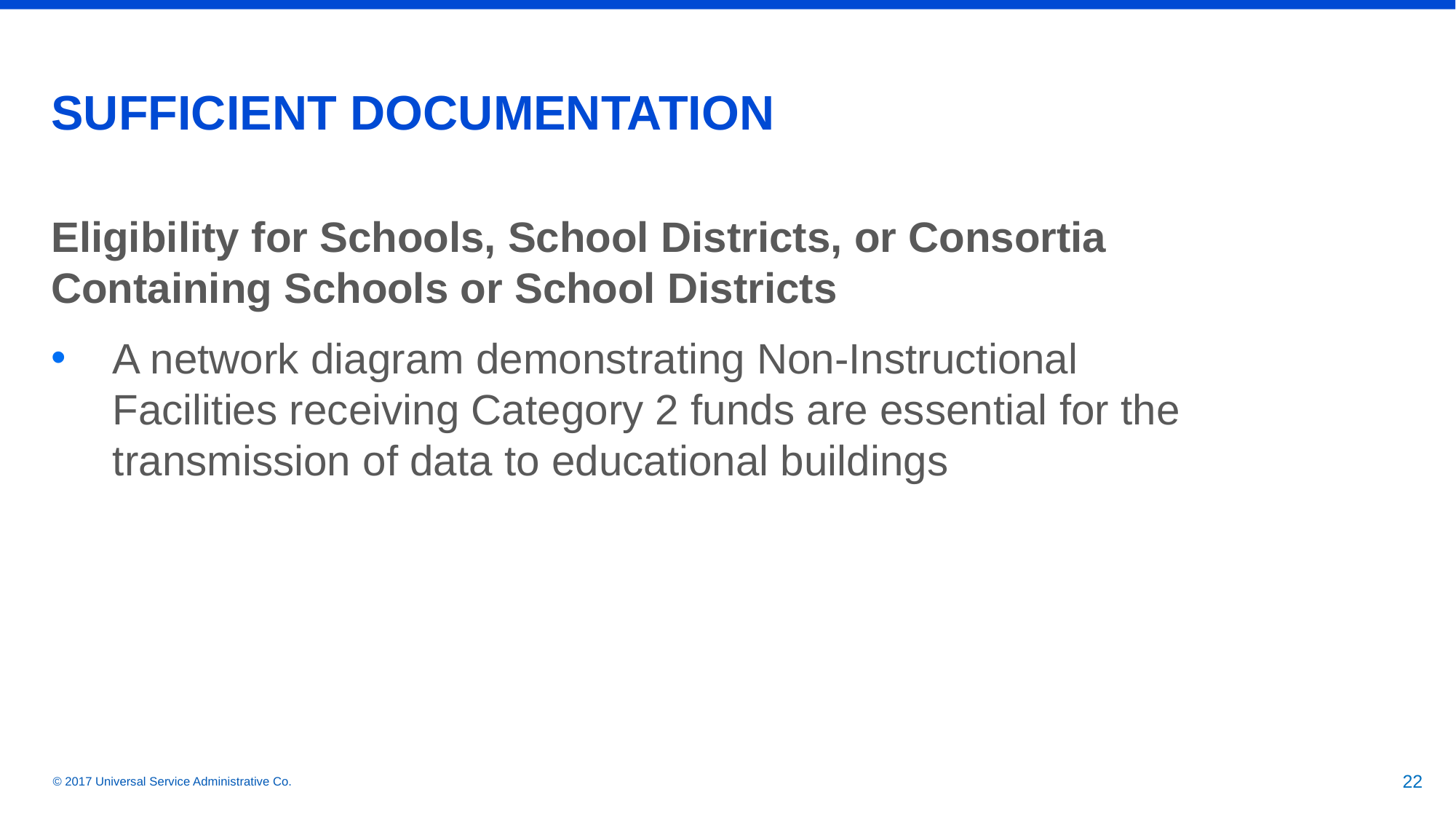

# SUFFICIENT DOCUMENTATION
Eligibility for Schools, School Districts, or Consortia Containing Schools or School Districts
A network diagram demonstrating Non-Instructional Facilities receiving Category 2 funds are essential for the transmission of data to educational buildings
© 2017 Universal Service Administrative Co.
22